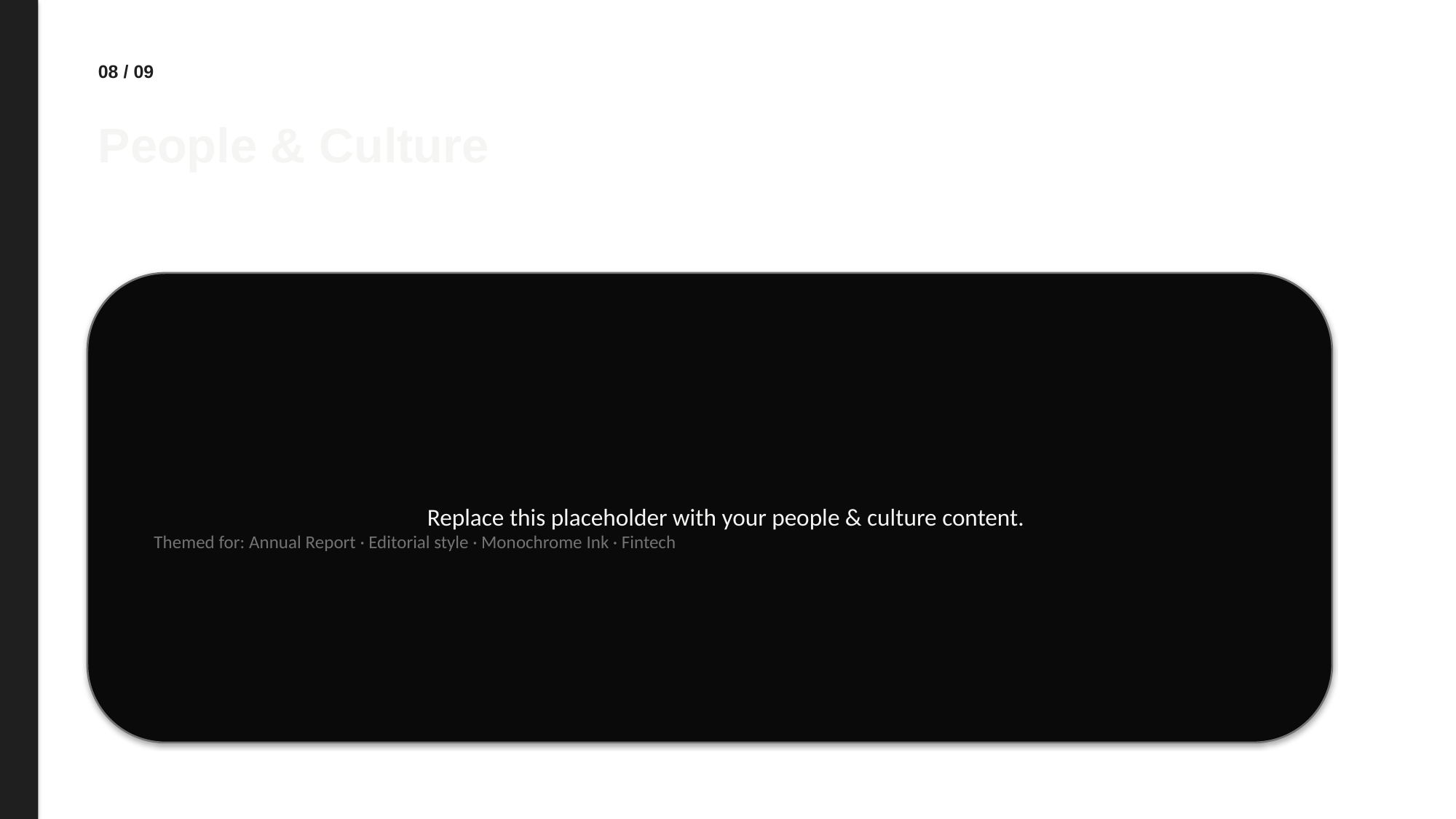

08 / 09
People & Culture
Replace this placeholder with your people & culture content.
Themed for: Annual Report · Editorial style · Monochrome Ink · Fintech